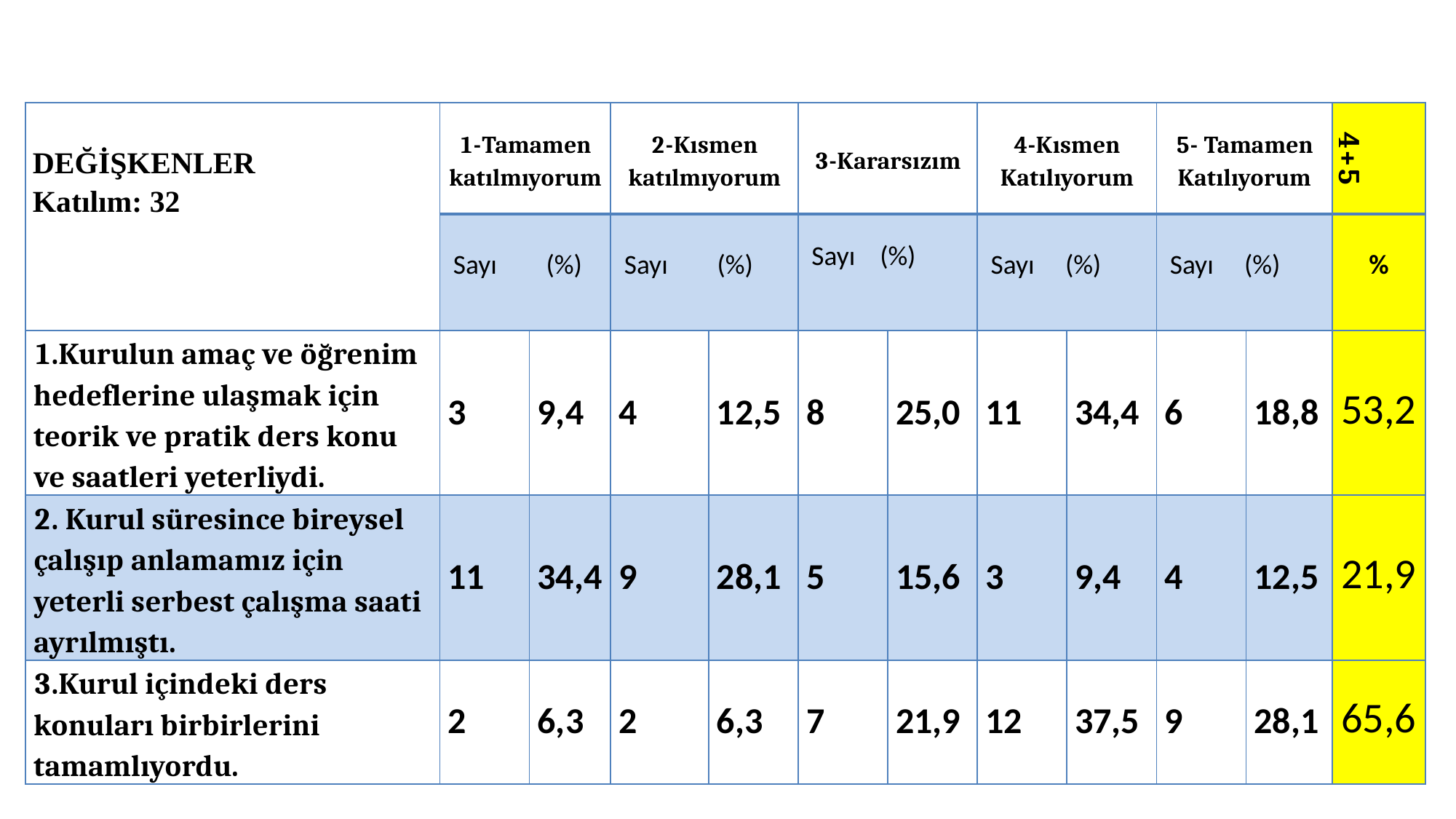

| DEĞİŞKENLER Katılım: 32 | 1-Tamamen katılmıyorum |  | 2-Kısmen katılmıyorum |  | 3-Kararsızım |  | 4-Kısmen Katılıyorum |  | 5- Tamamen Katılıyorum |  | 4+5 |
| --- | --- | --- | --- | --- | --- | --- | --- | --- | --- | --- | --- |
|  | Sayı (%) |  | Sayı (%) |  | Sayı (%) |  | Sayı (%) |  | Sayı (%) |  | % |
| 1.Kurulun amaç ve öğrenim hedeflerine ulaşmak için teorik ve pratik ders konu ve saatleri yeterliydi. | 3 | 9,4 | 4 | 12,5 | 8 | 25,0 | 11 | 34,4 | 6 | 18,8 | 53,2 |
| 2. Kurul süresince bireysel çalışıp anlamamız için yeterli serbest çalışma saati ayrılmıştı. | 11 | 34,4 | 9 | 28,1 | 5 | 15,6 | 3 | 9,4 | 4 | 12,5 | 21,9 |
| 3.Kurul içindeki ders konuları birbirlerini tamamlıyordu. | 2 | 6,3 | 2 | 6,3 | 7 | 21,9 | 12 | 37,5 | 9 | 28,1 | 65,6 |